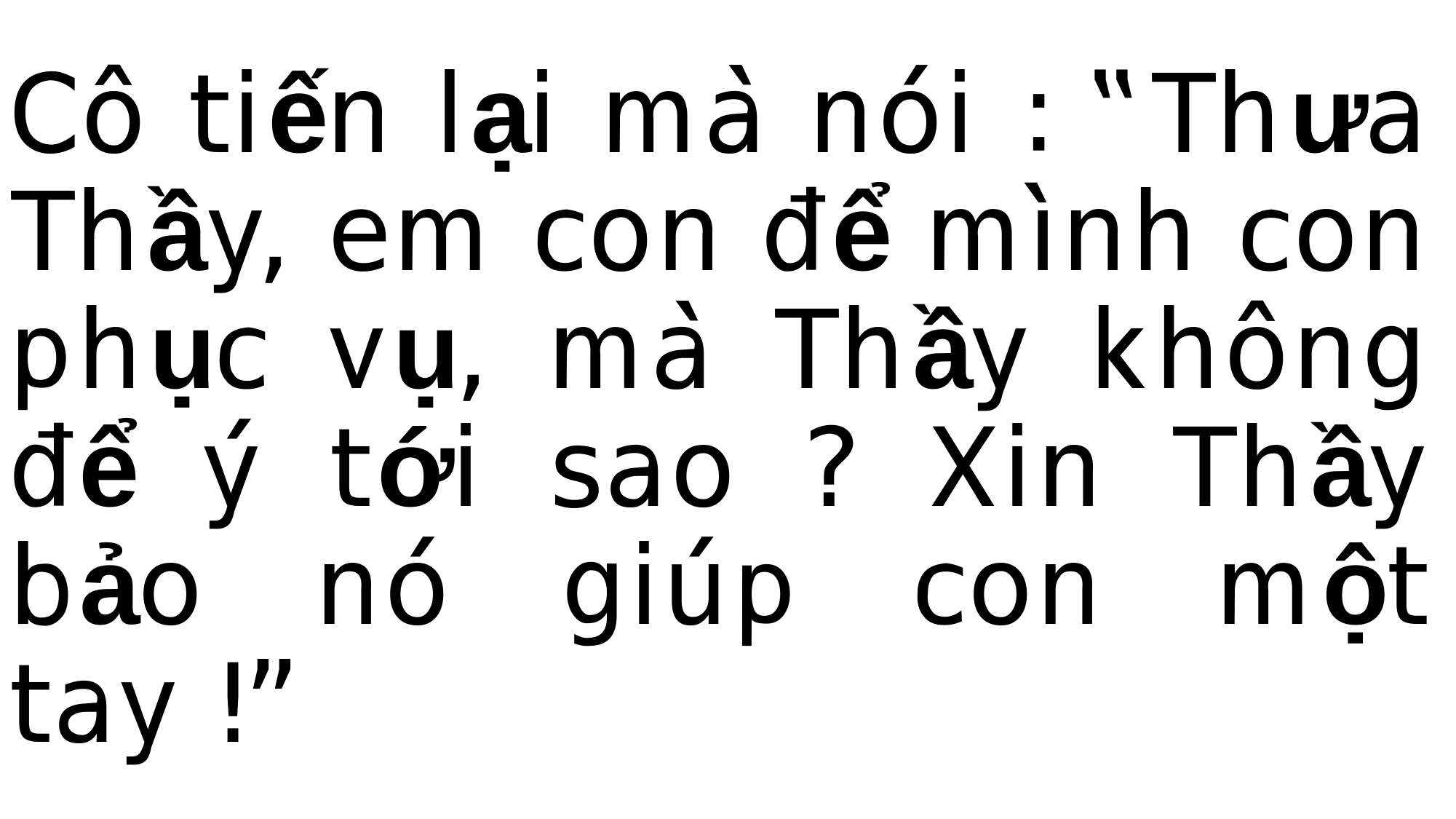

# Cô tiến lại mà nói : “Thưa Thầy, em con để mình con phục vụ, mà Thầy không để ý tới sao ? Xin Thầy bảo nó giúp con một tay !”